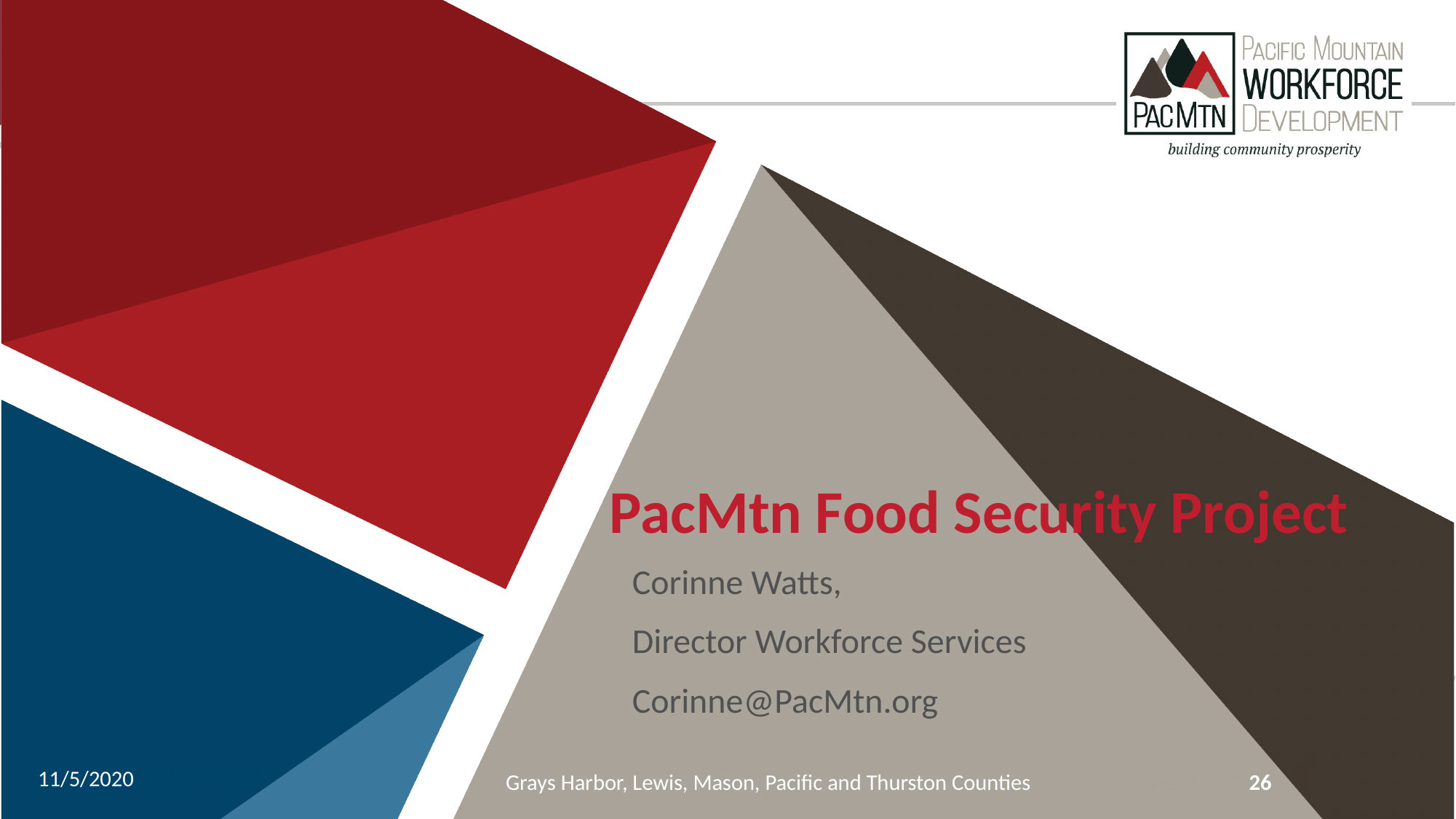

# PacMtn Food Security Project
Corinne Watts,
Director Workforce Services
Corinne@PacMtn.org
11/5/2020
Grays Harbor, Lewis, Mason, Pacific and Thurston Counties
26